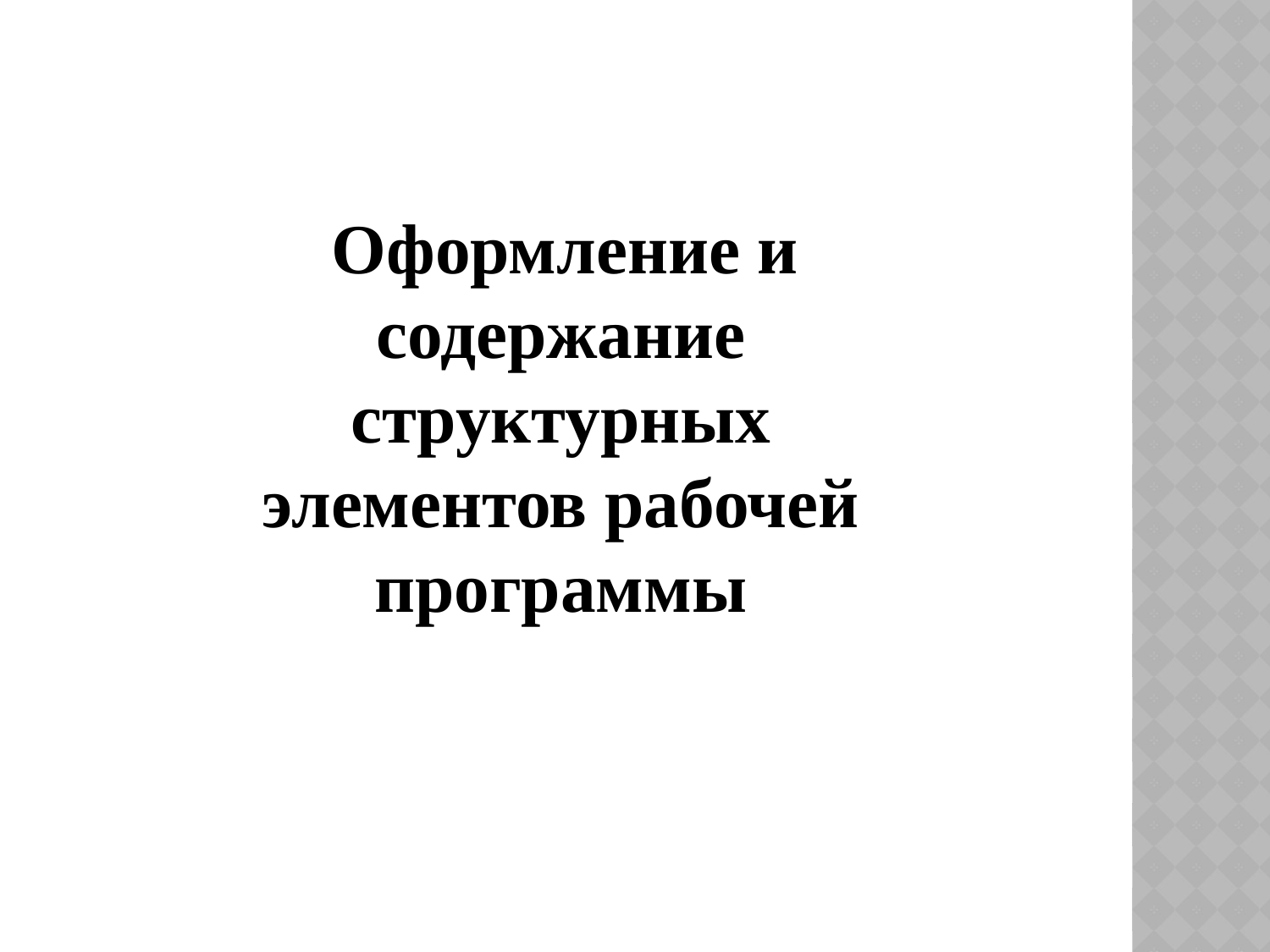

Оформление и содержание структурных элементов рабочей программы